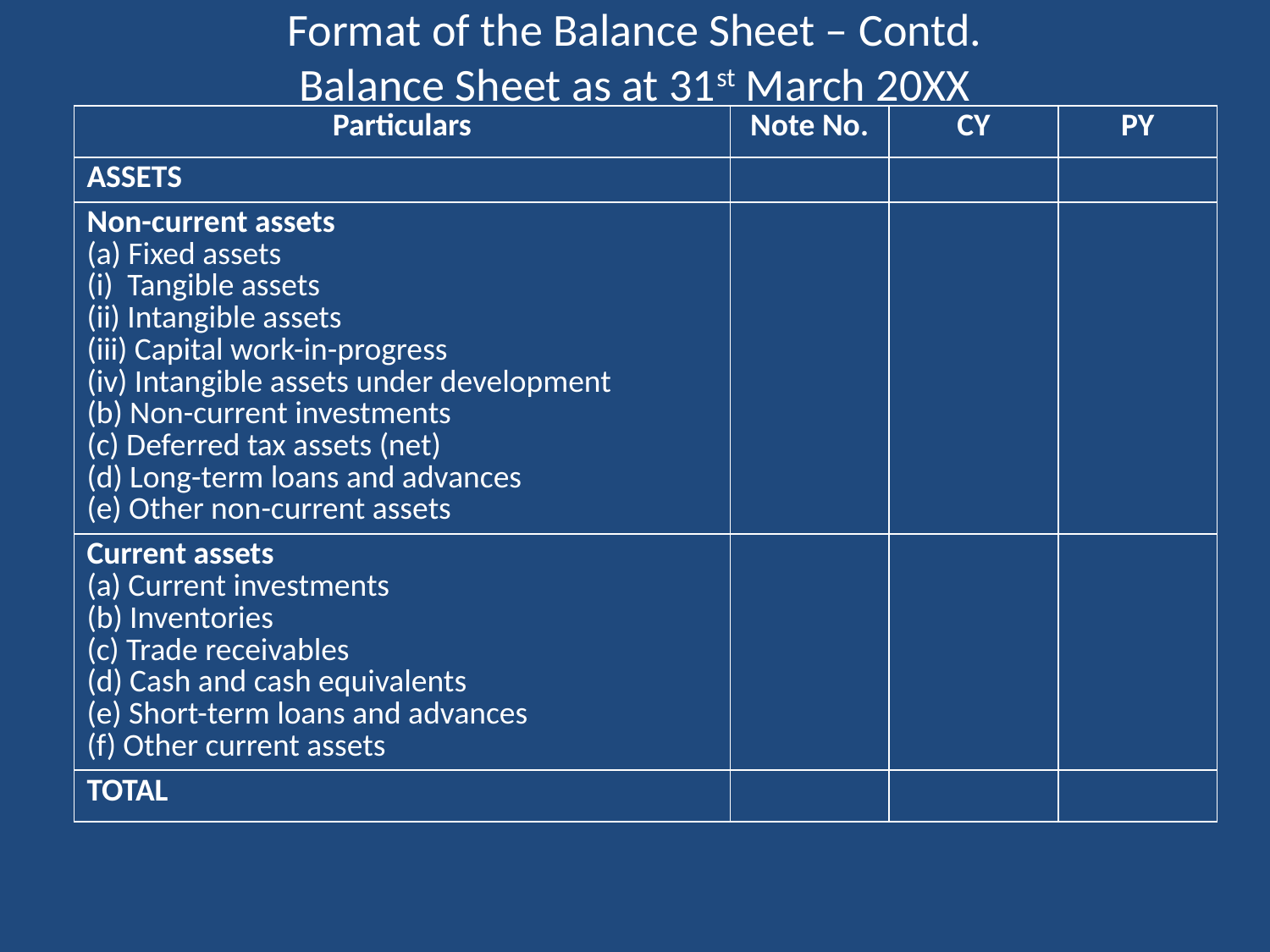

# Format of the Balance Sheet – Contd. Balance Sheet as at 31st March 20XX
| Particulars | Note No. | CY | PY |
| --- | --- | --- | --- |
| ASSETS |  |  |  |
| Non-current assets (a) Fixed assets (i) Tangible assets (ii) Intangible assets (iii) Capital work-in-progress (iv) Intangible assets under development (b) Non-current investments (c) Deferred tax assets (net) (d) Long-term loans and advances (e) Other non-current assets |  |  |  |
| Current assets (a) Current investments (b) Inventories (c) Trade receivables (d) Cash and cash equivalents (e) Short-term loans and advances (f) Other current assets |  |  |  |
| TOTAL |  |  |  |